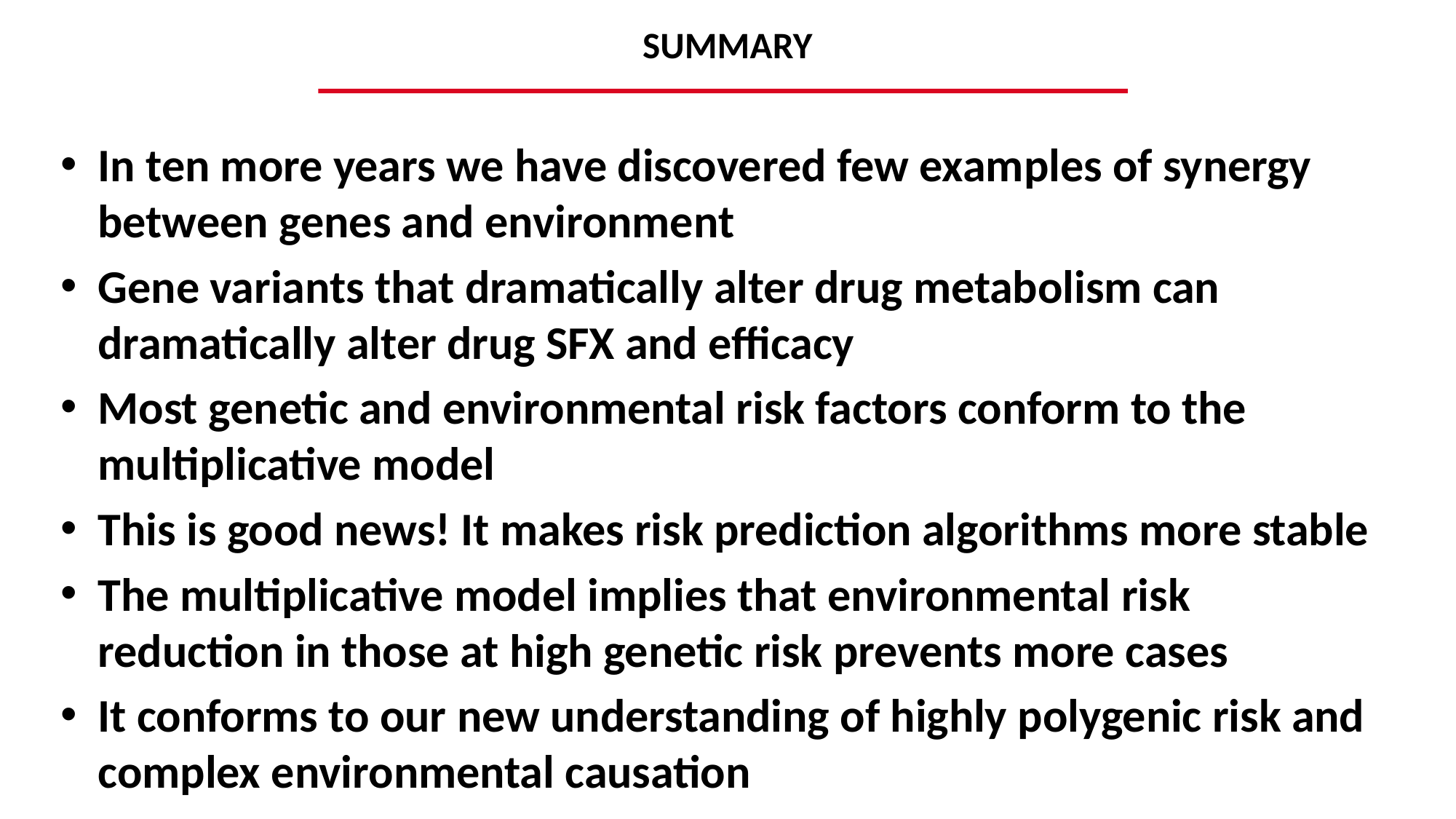

# SUMMARY

In ten more years we have discovered few examples of synergy between genes and environment
Gene variants that dramatically alter drug metabolism can dramatically alter drug SFX and efficacy
Most genetic and environmental risk factors conform to the multiplicative model
This is good news! It makes risk prediction algorithms more stable
The multiplicative model implies that environmental risk reduction in those at high genetic risk prevents more cases
It conforms to our new understanding of highly polygenic risk and complex environmental causation